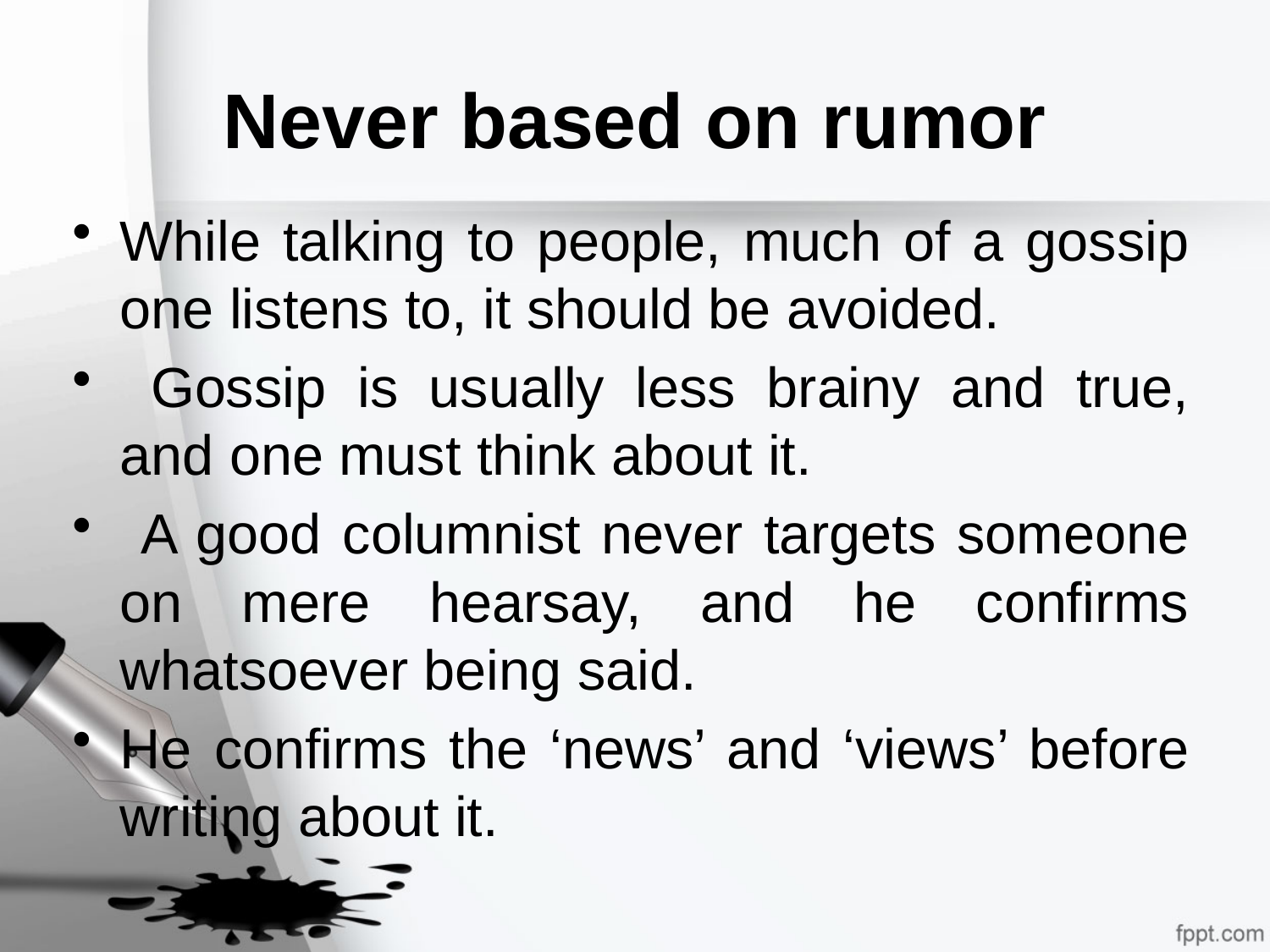

# Never based on rumor
While talking to people, much of a gossip one listens to, it should be avoided.
 Gossip is usually less brainy and true, and one must think about it.
 A good columnist never targets someone on mere hearsay, and he confirms whatsoever being said.
He confirms the ‘news’ and ‘views’ before writing about it.